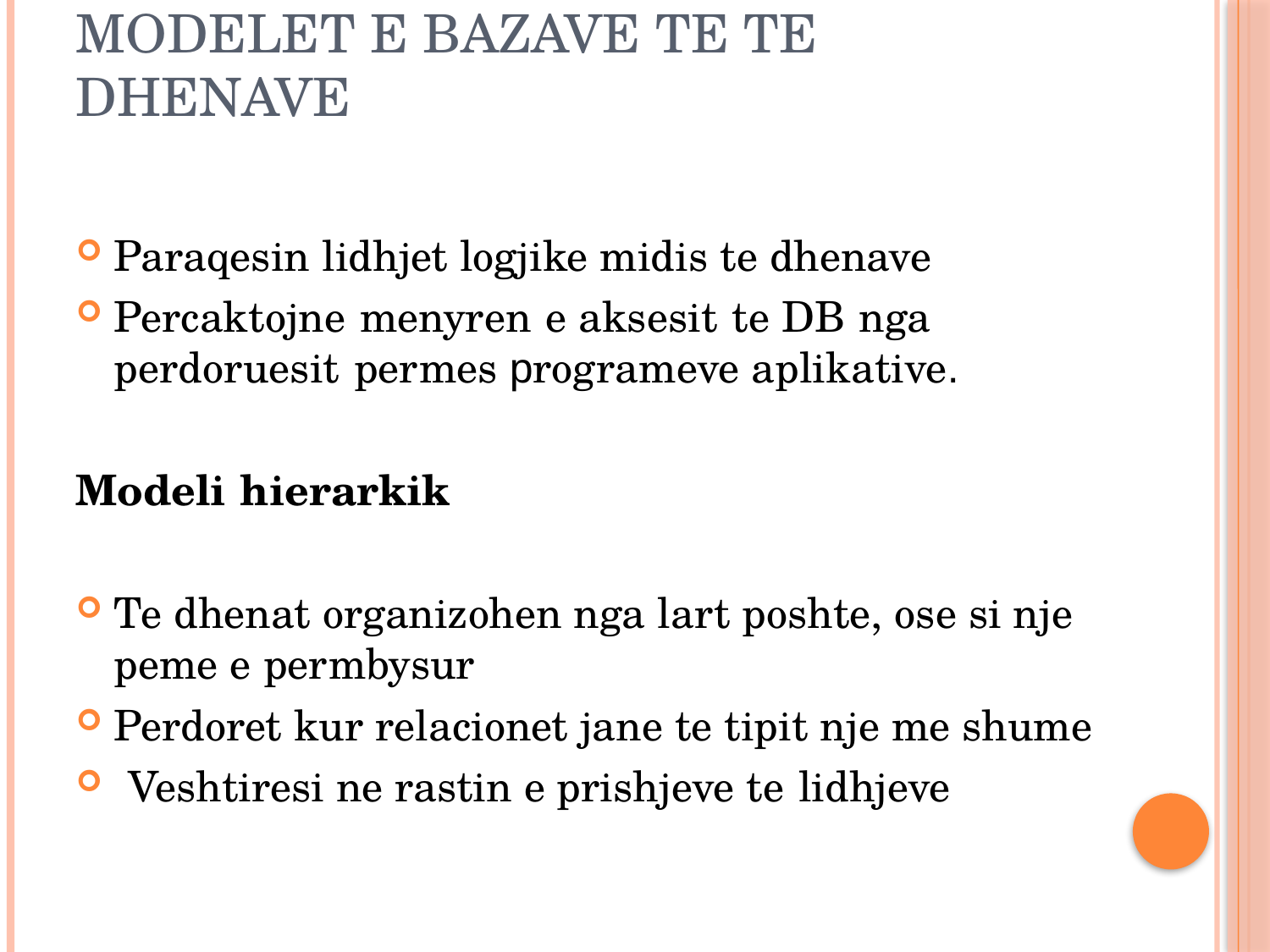

# Modelet e bazave te te dhenave
Paraqesin lidhjet logjike midis te dhenave
Percaktojne menyren e aksesit te DB nga perdoruesit permes programeve aplikative.

Modeli hierarkik

Te dhenat organizohen nga lart poshte, ose si nje peme e permbysur
Perdoret kur relacionet jane te tipit nje me shume
 Veshtiresi ne rastin e prishjeve te lidhjeve